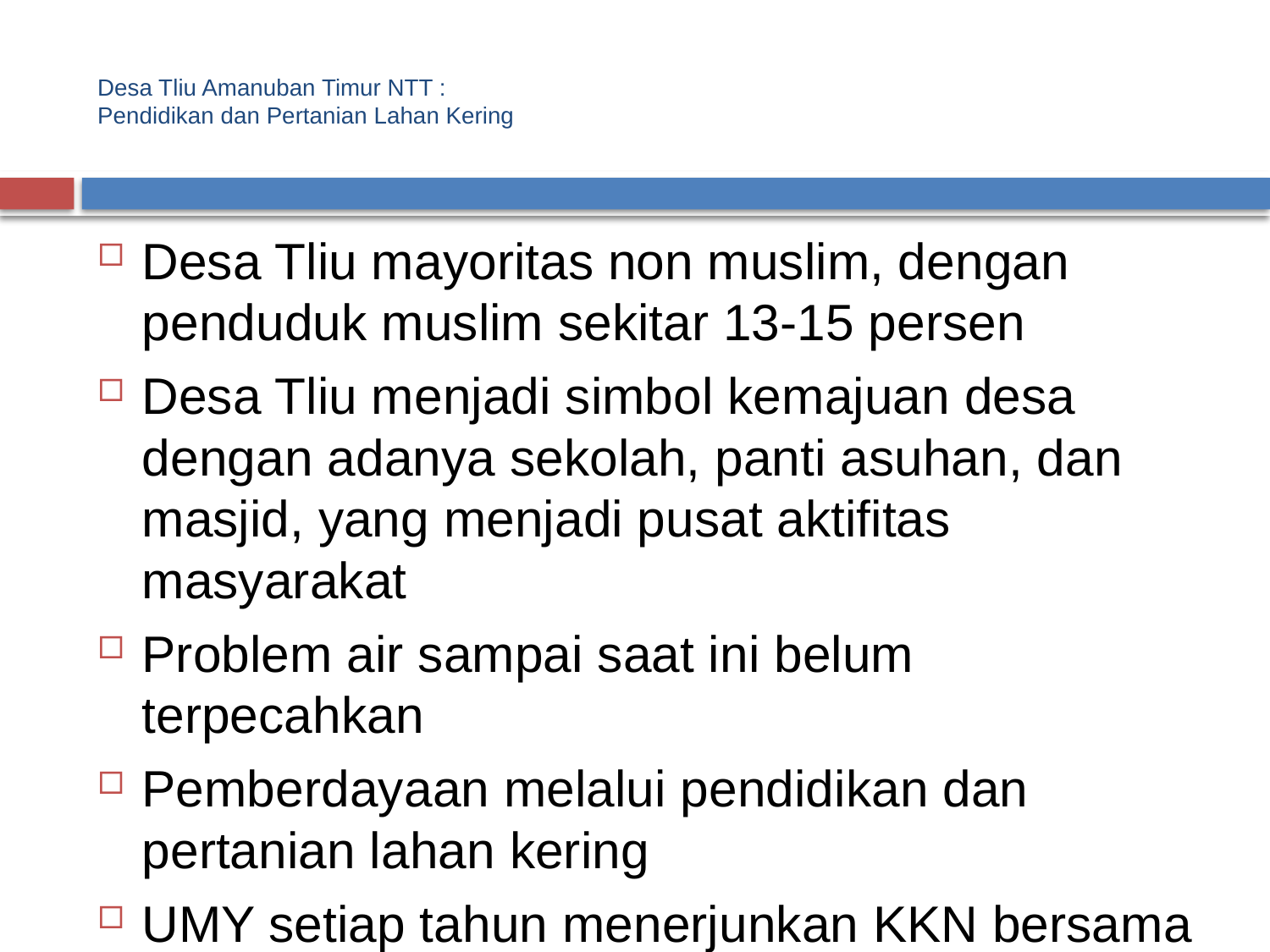

# Desa Tliu Amanuban Timur NTT : Pendidikan dan Pertanian Lahan Kering
Desa Tliu mayoritas non muslim, dengan penduduk muslim sekitar 13-15 persen
Desa Tliu menjadi simbol kemajuan desa dengan adanya sekolah, panti asuhan, dan masjid, yang menjadi pusat aktifitas masyarakat
Problem air sampai saat ini belum terpecahkan
Pemberdayaan melalui pendidikan dan pertanian lahan kering
UMY setiap tahun menerjunkan KKN bersama UM Kupang